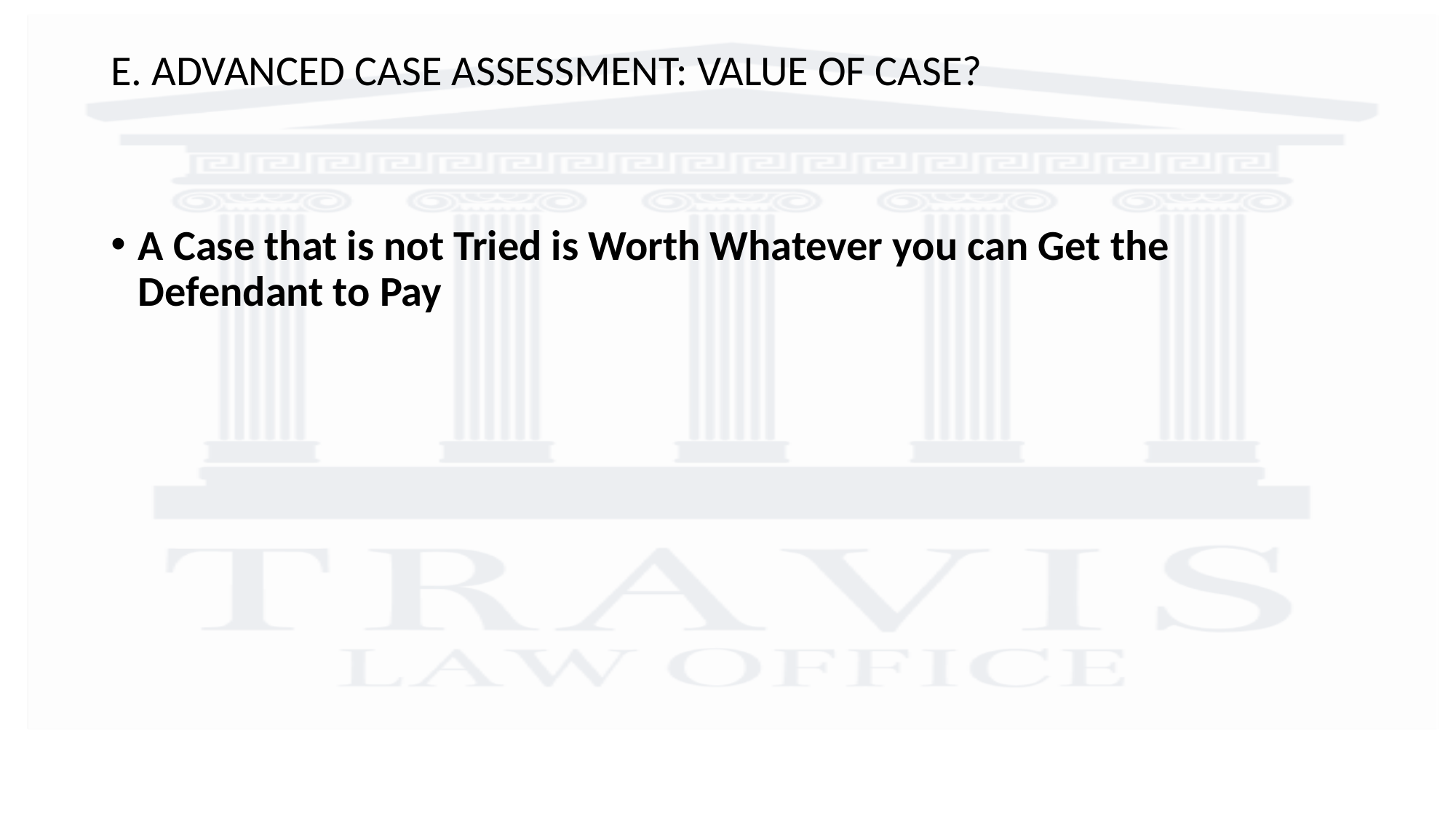

# E. ADVANCED CASE ASSESSMENT: VALUE OF CASE?
A Case that is not Tried is Worth Whatever you can Get the Defendant to Pay